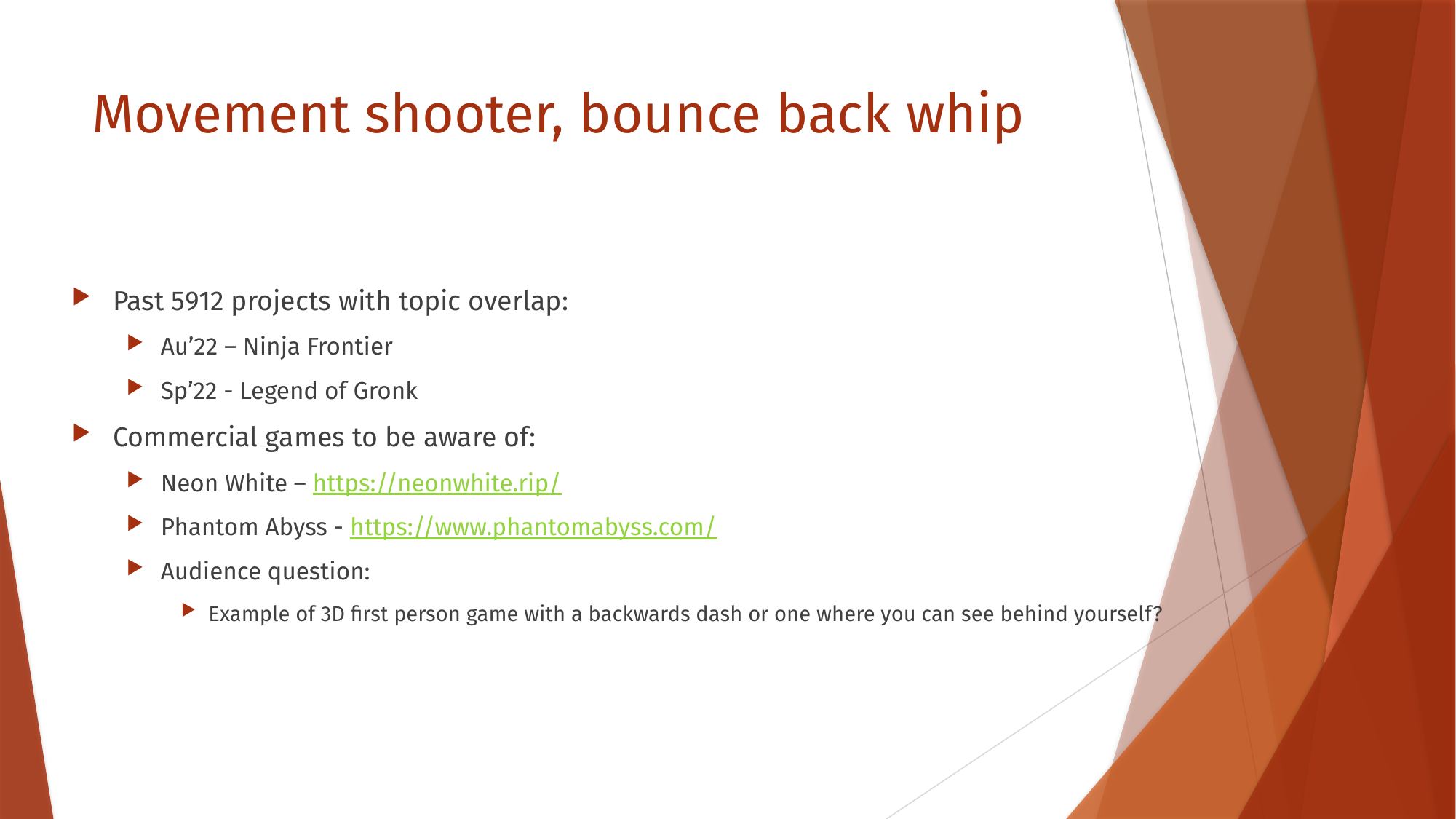

# Movement shooter, bounce back whip
Past 5912 projects with topic overlap:
Au’22 – Ninja Frontier
Sp’22 - Legend of Gronk
Commercial games to be aware of:
Neon White – https://neonwhite.rip/
Phantom Abyss - https://www.phantomabyss.com/
Audience question:
Example of 3D first person game with a backwards dash or one where you can see behind yourself?